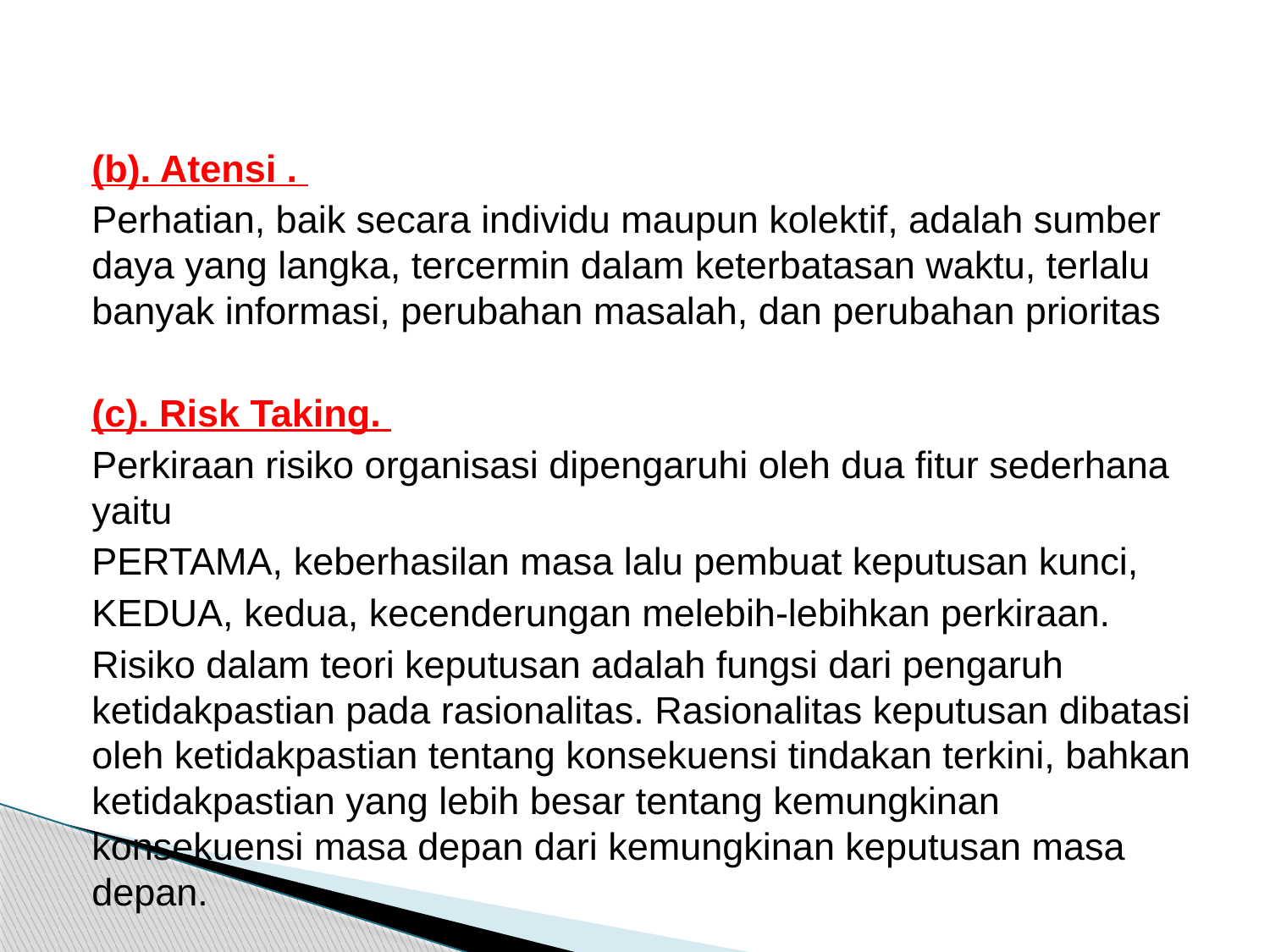

#
(b). Atensi .
Perhatian, baik secara individu maupun kolektif, adalah sumber daya yang langka, tercermin dalam keterbatasan waktu, terlalu banyak informasi, perubahan masalah, dan perubahan prioritas

(c). Risk Taking.
Perkiraan risiko organisasi dipengaruhi oleh dua fitur sederhana yaitu
PERTAMA, keberhasilan masa lalu pembuat keputusan kunci,
KEDUA, kedua, kecenderungan melebih-lebihkan perkiraan.
Risiko dalam teori keputusan adalah fungsi dari pengaruh ketidakpastian pada rasionalitas. Rasionalitas keputusan dibatasi oleh ketidakpastian tentang konsekuensi tindakan terkini, bahkan ketidakpastian yang lebih besar tentang kemungkinan konsekuensi masa depan dari kemungkinan keputusan masa depan.